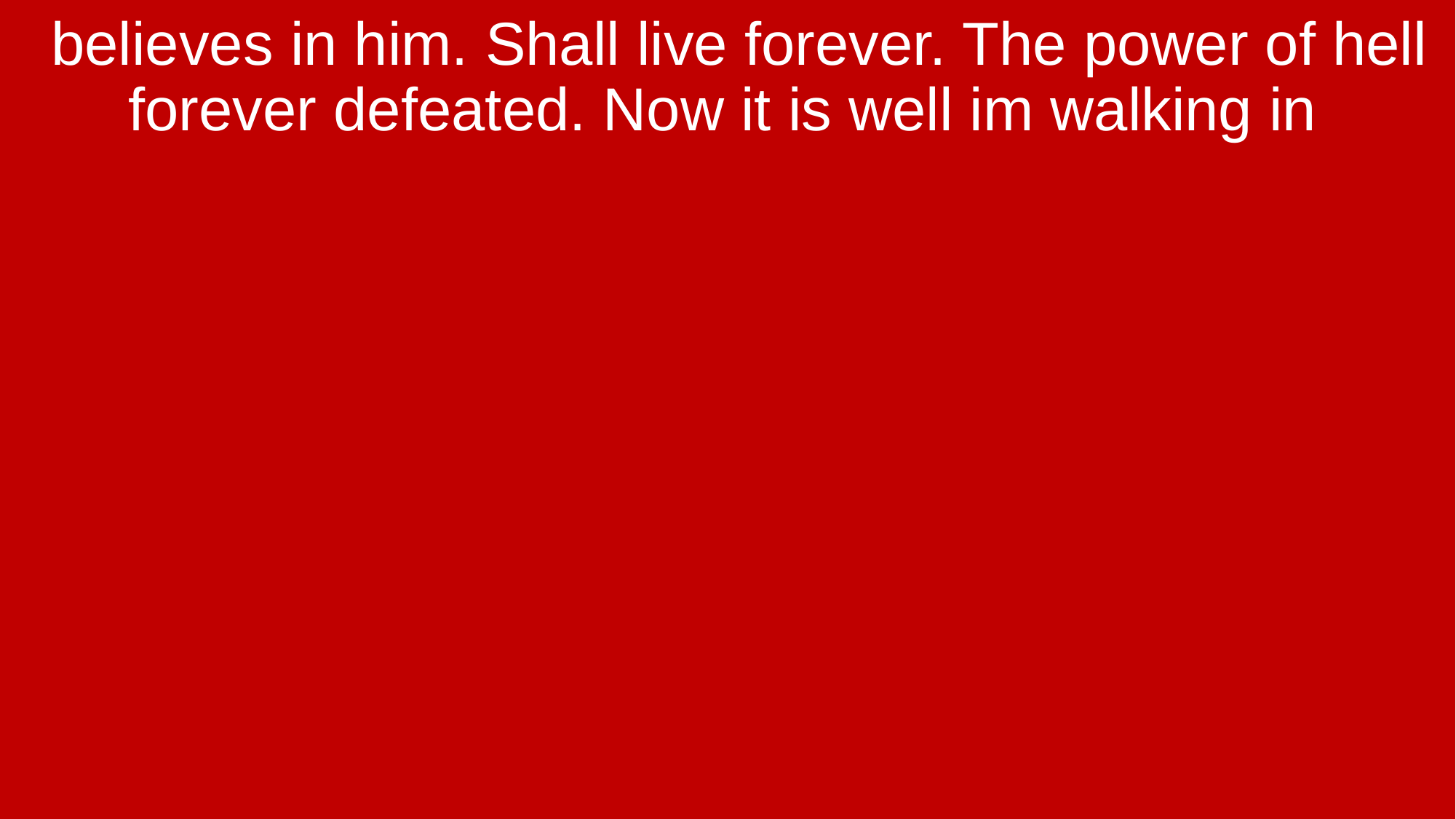

believes in him. Shall live forever. The power of hell forever defeated. Now it is well im walking in